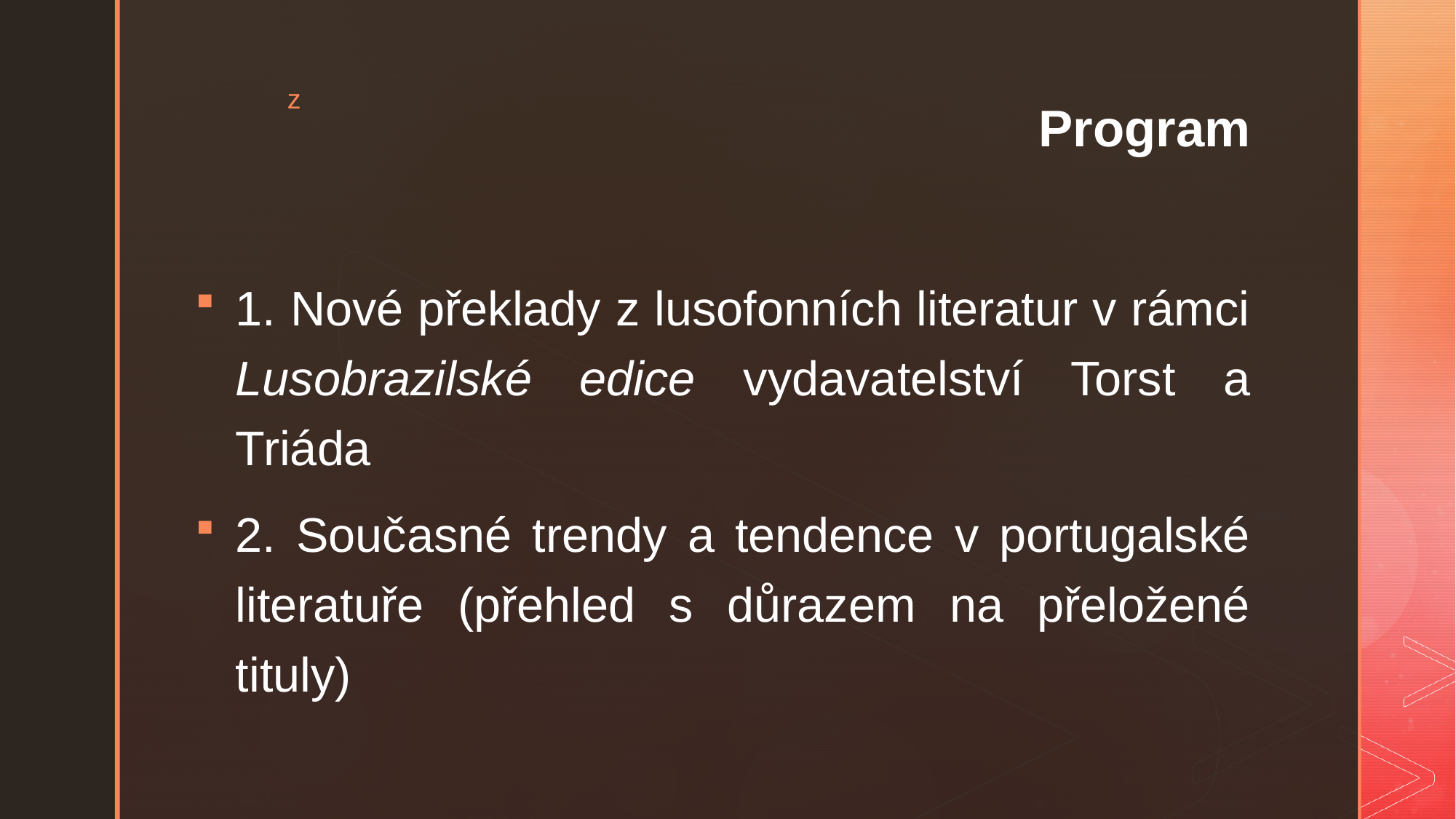

# Program
1. Nové překlady z lusofonních literatur v rámci Lusobrazilské edice vydavatelství Torst a Triáda
2. Současné trendy a tendence v portugalské literatuře (přehled s důrazem na přeložené tituly)